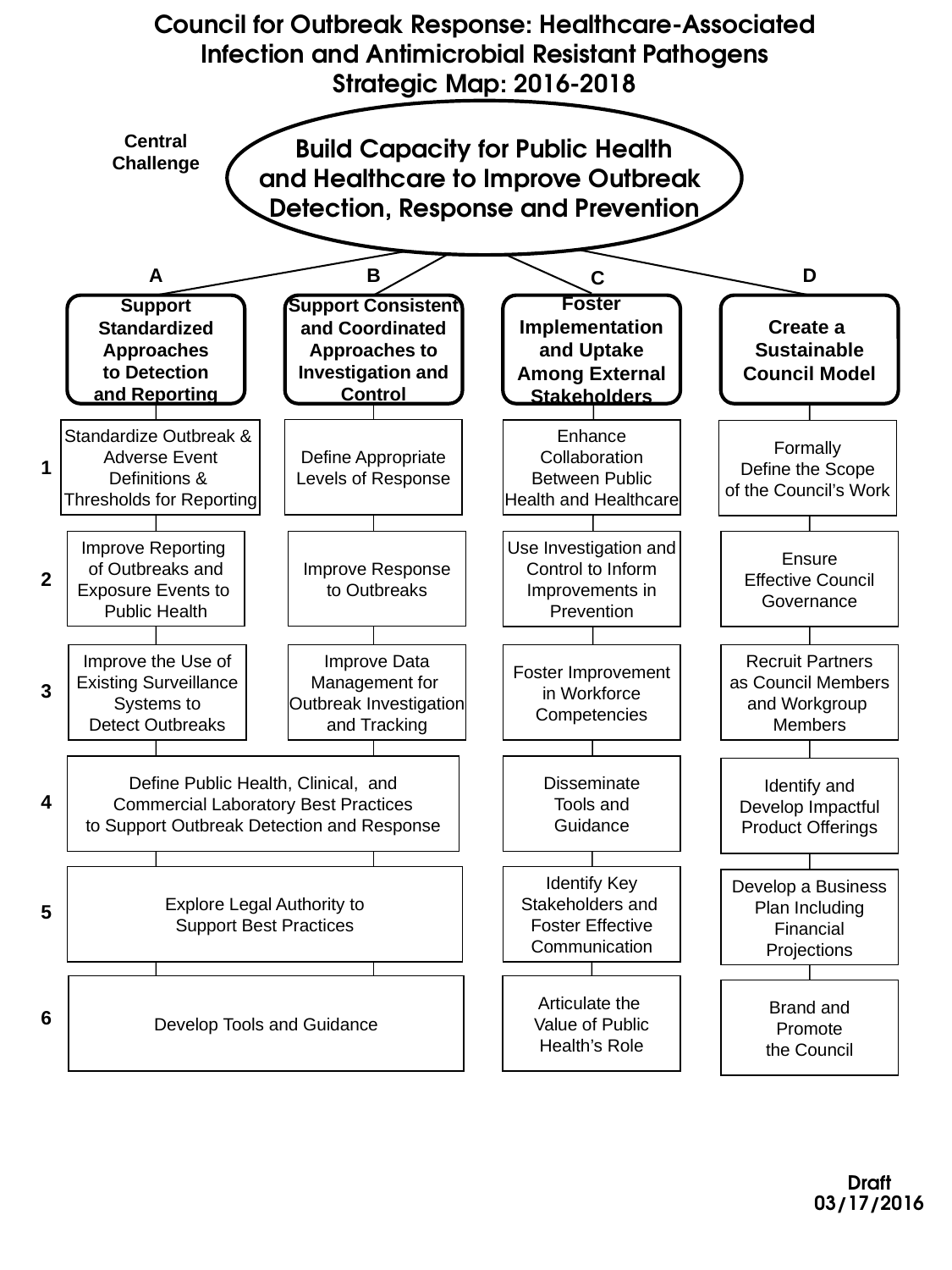

Council for Outbreak Response: Healthcare-Associated Infection and Antimicrobial Resistant Pathogens
Strategic Map: 2016-2018
Build Capacity for Public Health
and Healthcare to Improve Outbreak
Detection, Response and Prevention
Central Challenge

A
B
D
C

Support
Standardized
Approaches
to Detection
and Reporting
Support Consistent
and Coordinated
Approaches to
Investigation and
Control
Foster
Implementation
and Uptake
Among External
Stakeholders
Create a
Sustainable
Council Model

Define Appropriate
Levels of Response
Standardize Outbreak &
Adverse Event
Definitions &
Thresholds for Reporting
Enhance
Collaboration
Between Public
Health and Healthcare
Formally
Define the Scope
of the Council’s Work
1
Improve Reporting
of Outbreaks and
Exposure Events to
Public Health
Improve Response
to Outbreaks
Use Investigation and
Control to Inform
Improvements in
Prevention
Ensure
Effective Council
Governance
2
Improve the Use of
Existing Surveillance
Systems to
Detect Outbreaks
Improve Data
Management for
Outbreak Investigation
and Tracking
Foster Improvement
in Workforce
Competencies
Recruit Partners
as Council Members
and Workgroup
Members
3
Define Public Health, Clinical,  and
Commercial Laboratory Best Practices
to Support Outbreak Detection and Response
Disseminate
Tools and
Guidance
Identify and
Develop Impactful
Product Offerings
4
Explore Legal Authority to
Support Best Practices
Identify Key
Stakeholders and
Foster Effective
Communication
Develop a Business
Plan Including
Financial
Projections
5
Develop Tools and Guidance
Articulate the
Value of Public
Health’s Role
Brand and
Promote
the Council
6
Draft
03/17/2016